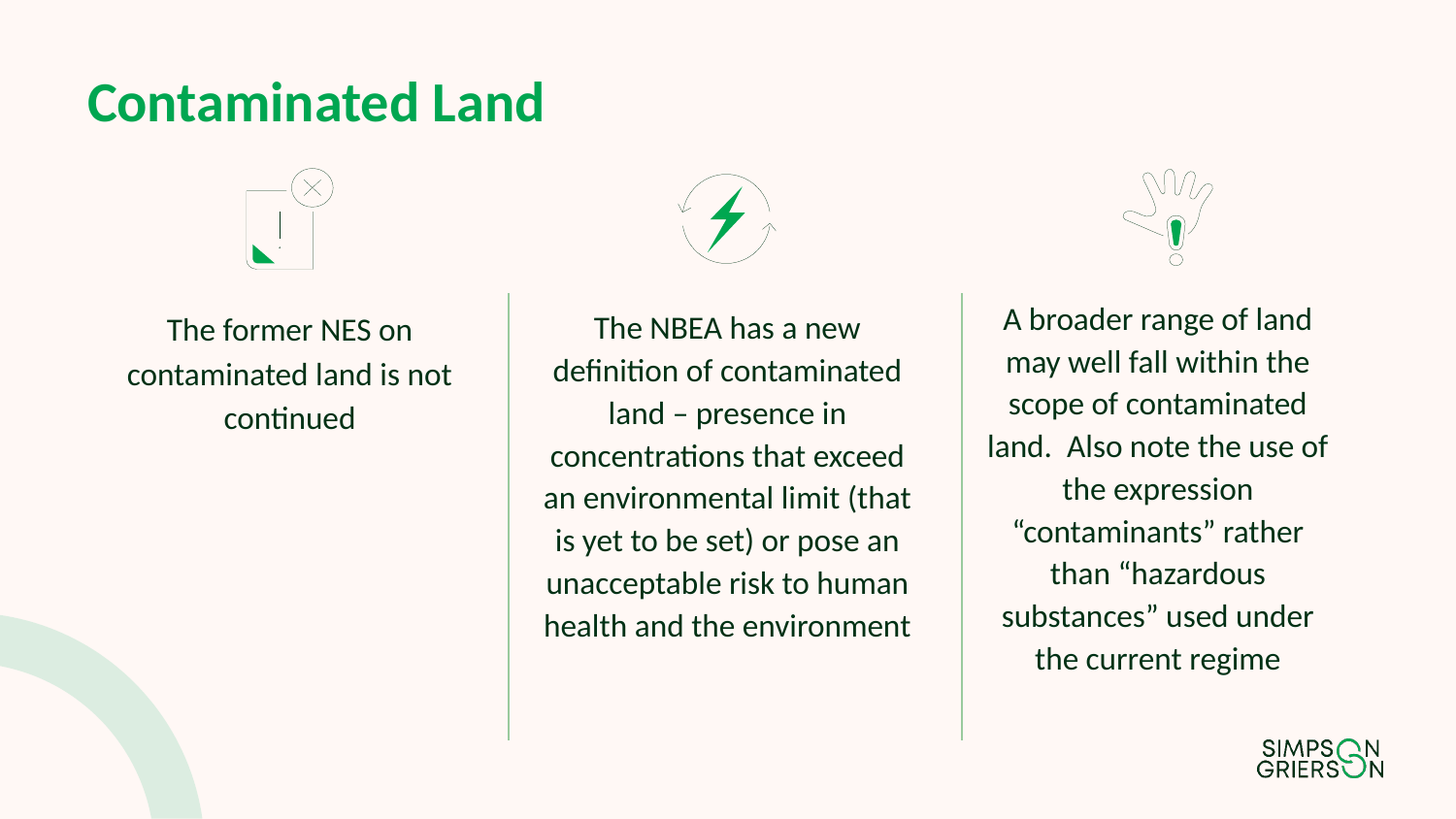

# Contaminated Land

A broader range of land may well fall within the scope of contaminated land.  Also note the use of the expression “contaminants” rather than “hazardous substances” used under the current regime
The former NES on contaminated land is not continued

The NBEA has a new definition of contaminated land – presence in concentrations that exceed an environmental limit (that is yet to be set) or pose an unacceptable risk to human health and the environment